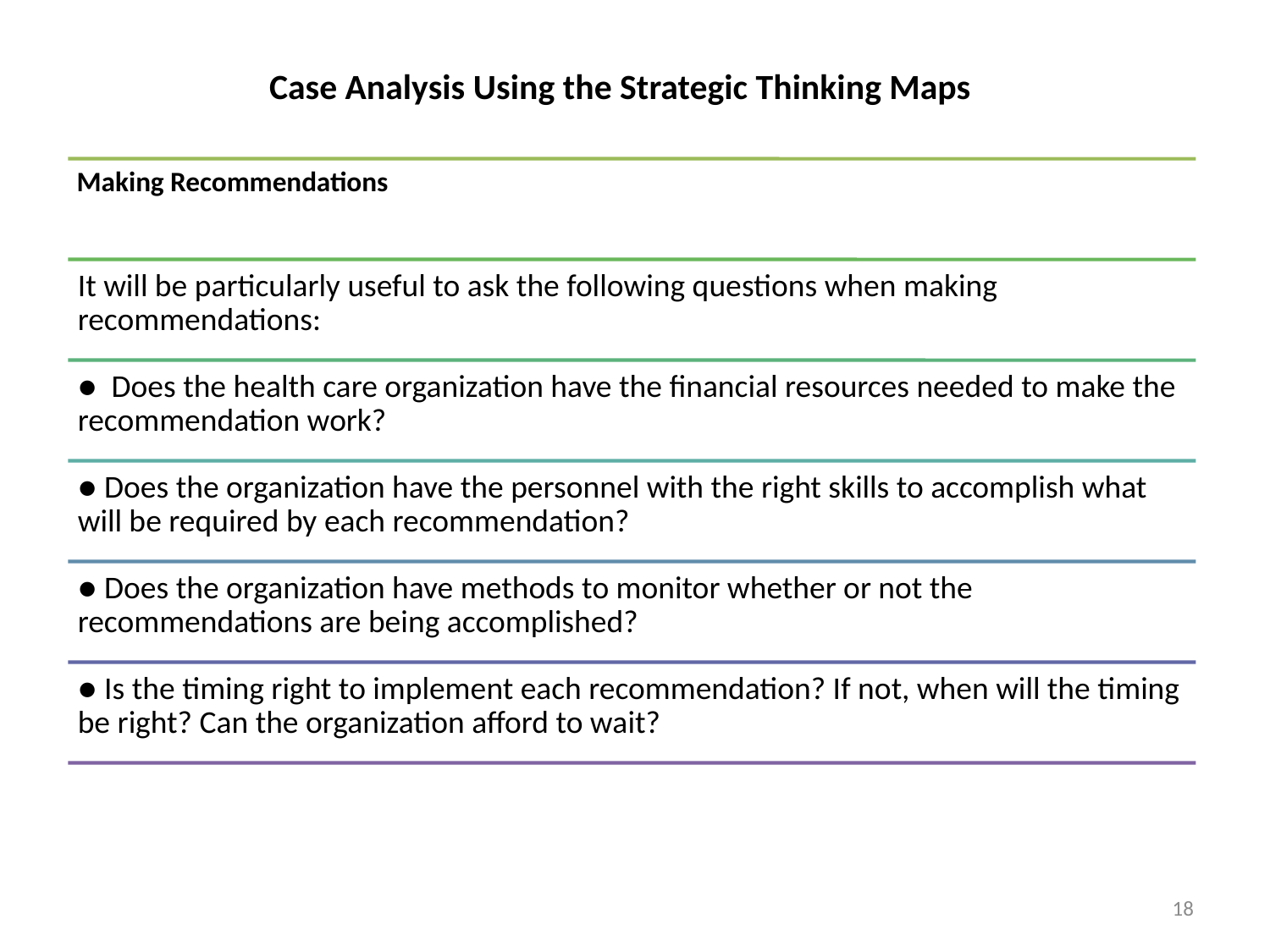

Case Analysis Using the Strategic Thinking Maps
Making Recommendations
It will be particularly useful to ask the following questions when making recommendations:
●  Does the health care organization have the ﬁnancial resources needed to make the recommendation work?
● Does the organization have the personnel with the right skills to accomplish what will be required by each recommendation?
● Does the organization have methods to monitor whether or not the recommendations are being accomplished?
● Is the timing right to implement each recommendation? If not, when will the timing be right? Can the organization afford to wait?

18